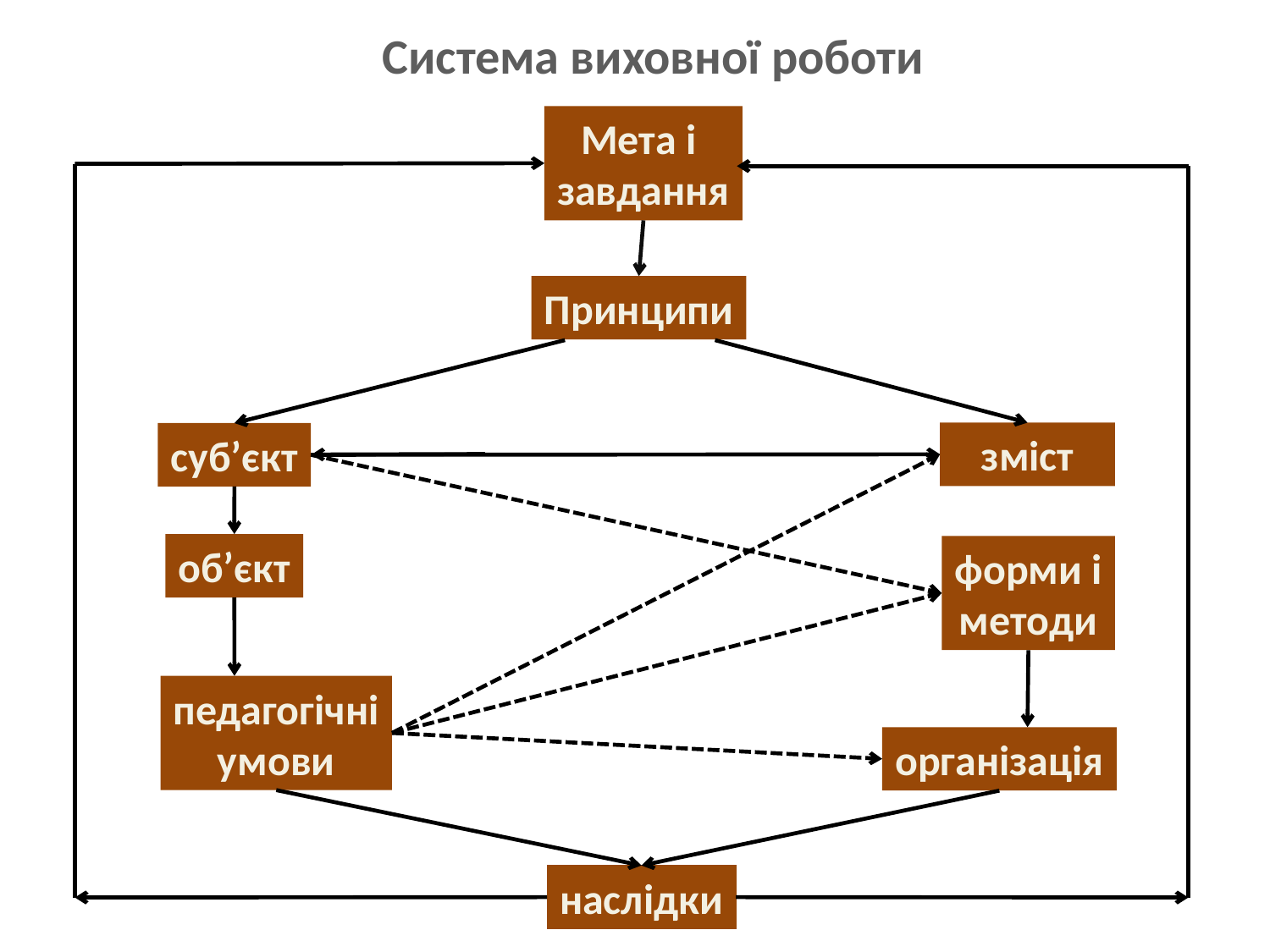

Система виховної роботи
Мета і
завдання
Принципи
зміст
суб’єкт
об’єкт
форми і
методи
педагогічні
умови
організація
наслідки